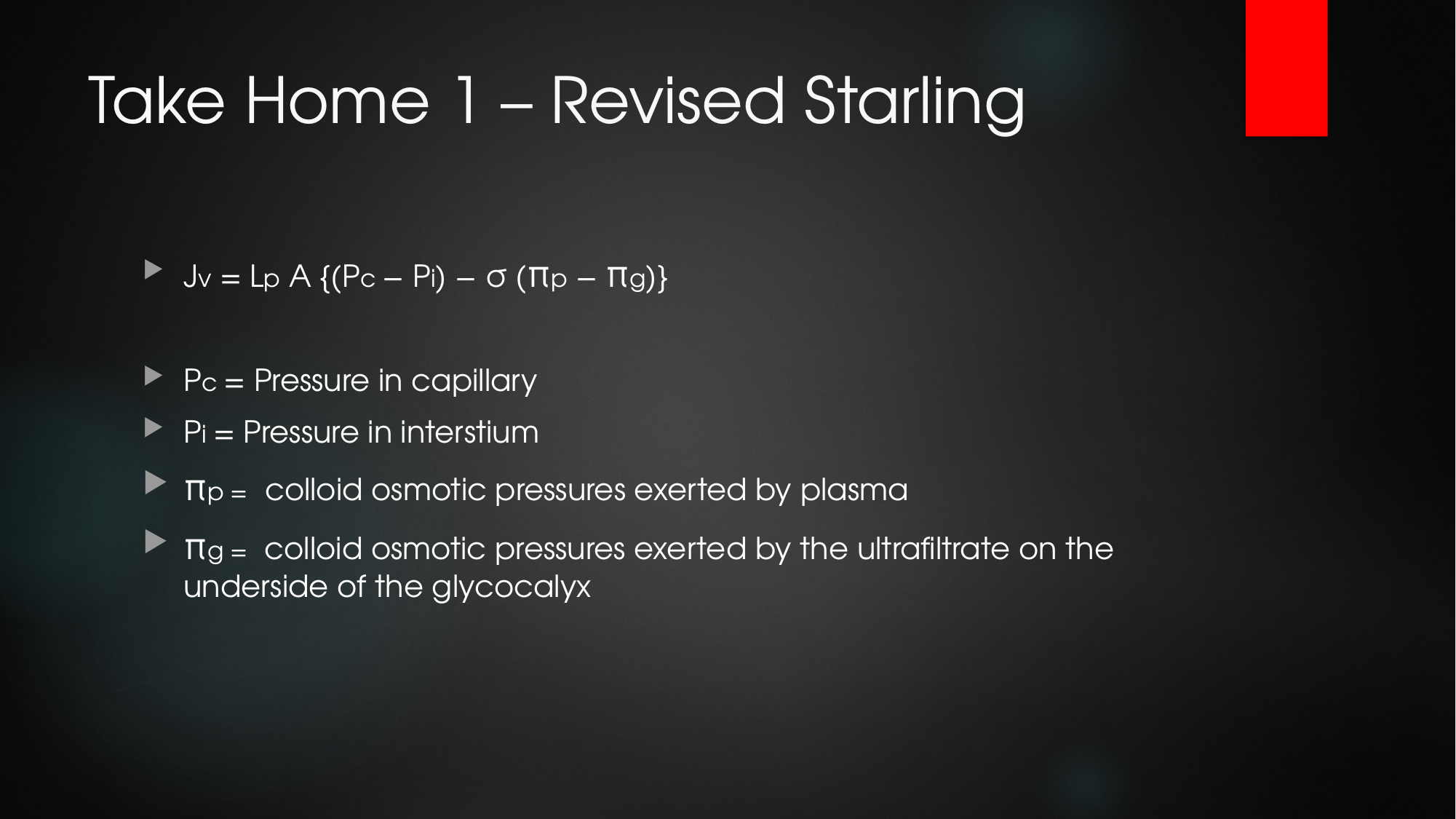

# Take Home 1 – Revised Starling
Jv = Lp A {(Pc − Pi) − σ (πp − πg)}

Pc = Pressure in capillary
Pi = Pressure in interstium
πp =  colloid osmotic pressures exerted by plasma
πg =  colloid osmotic pressures exerted by the ultrafiltrate on the underside of the glycocalyx